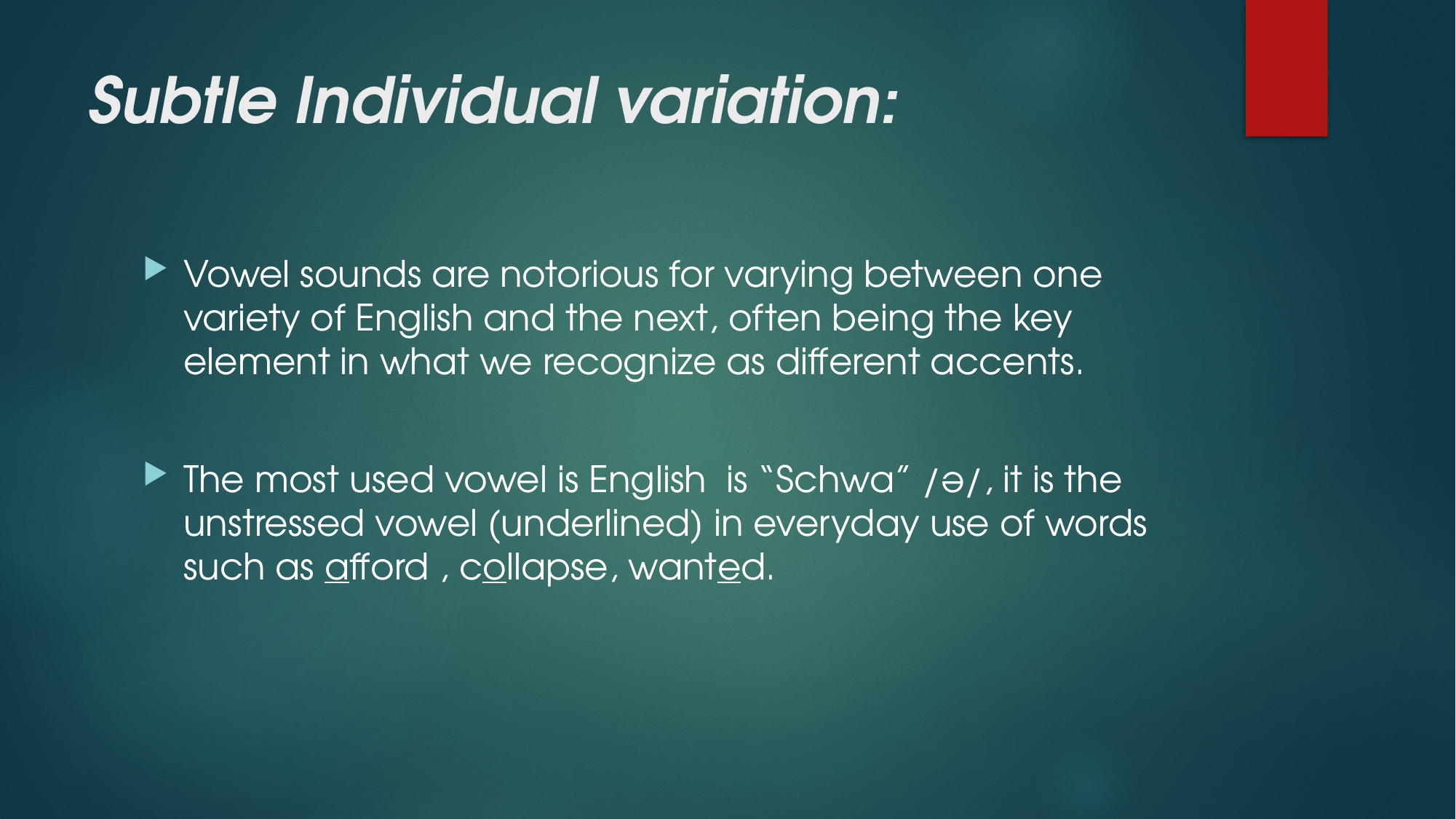

# Subtle Individual variation:
Vowel sounds are notorious for varying between one variety of English and the next, often being the key element in what we recognize as different accents.

The most used vowel is English  is “Schwa” /ə/, it is the unstressed vowel (underlined) in everyday use of words such as afford , collapse, wanted.